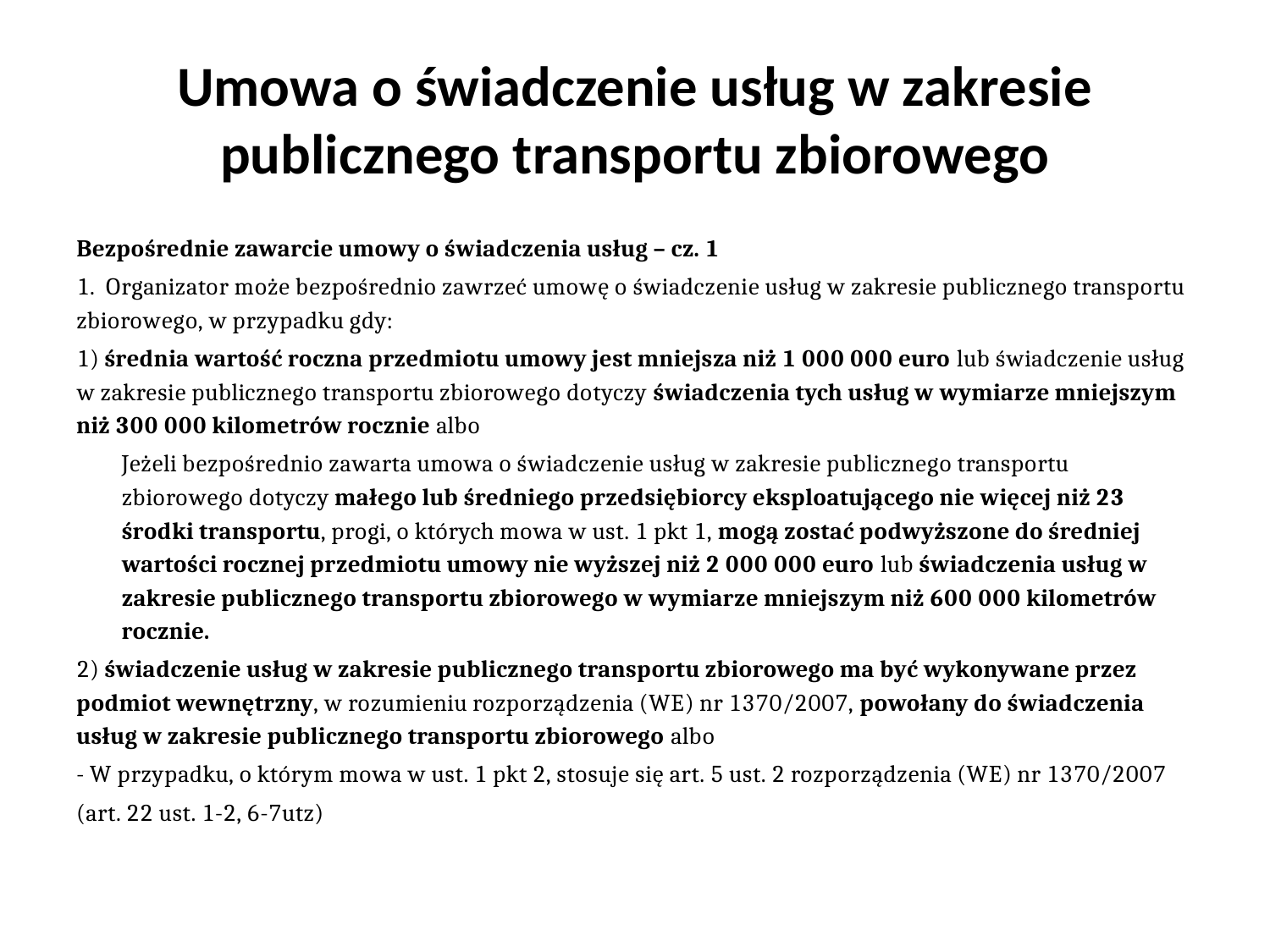

# Umowa o świadczenie usług w zakresie publicznego transportu zbiorowego
Bezpośrednie zawarcie umowy o świadczenia usług – cz. 1
1.  Organizator może bezpośrednio zawrzeć umowę o świadczenie usług w zakresie publicznego transportu zbiorowego, w przypadku gdy:
1) średnia wartość roczna przedmiotu umowy jest mniejsza niż 1 000 000 euro lub świadczenie usług w zakresie publicznego transportu zbiorowego dotyczy świadczenia tych usług w wymiarze mniejszym niż 300 000 kilometrów rocznie albo
Jeżeli bezpośrednio zawarta umowa o świadczenie usług w zakresie publicznego transportu zbiorowego dotyczy małego lub średniego przedsiębiorcy eksploatującego nie więcej niż 23 środki transportu, progi, o których mowa w ust. 1 pkt 1, mogą zostać podwyższone do średniej wartości rocznej przedmiotu umowy nie wyższej niż 2 000 000 euro lub świadczenia usług w zakresie publicznego transportu zbiorowego w wymiarze mniejszym niż 600 000 kilometrów rocznie.
2) świadczenie usług w zakresie publicznego transportu zbiorowego ma być wykonywane przez podmiot wewnętrzny, w rozumieniu rozporządzenia (WE) nr 1370/2007, powołany do świadczenia usług w zakresie publicznego transportu zbiorowego albo
- W przypadku, o którym mowa w ust. 1 pkt 2, stosuje się art. 5 ust. 2 rozporządzenia (WE) nr 1370/2007
(art. 22 ust. 1-2, 6-7utz)